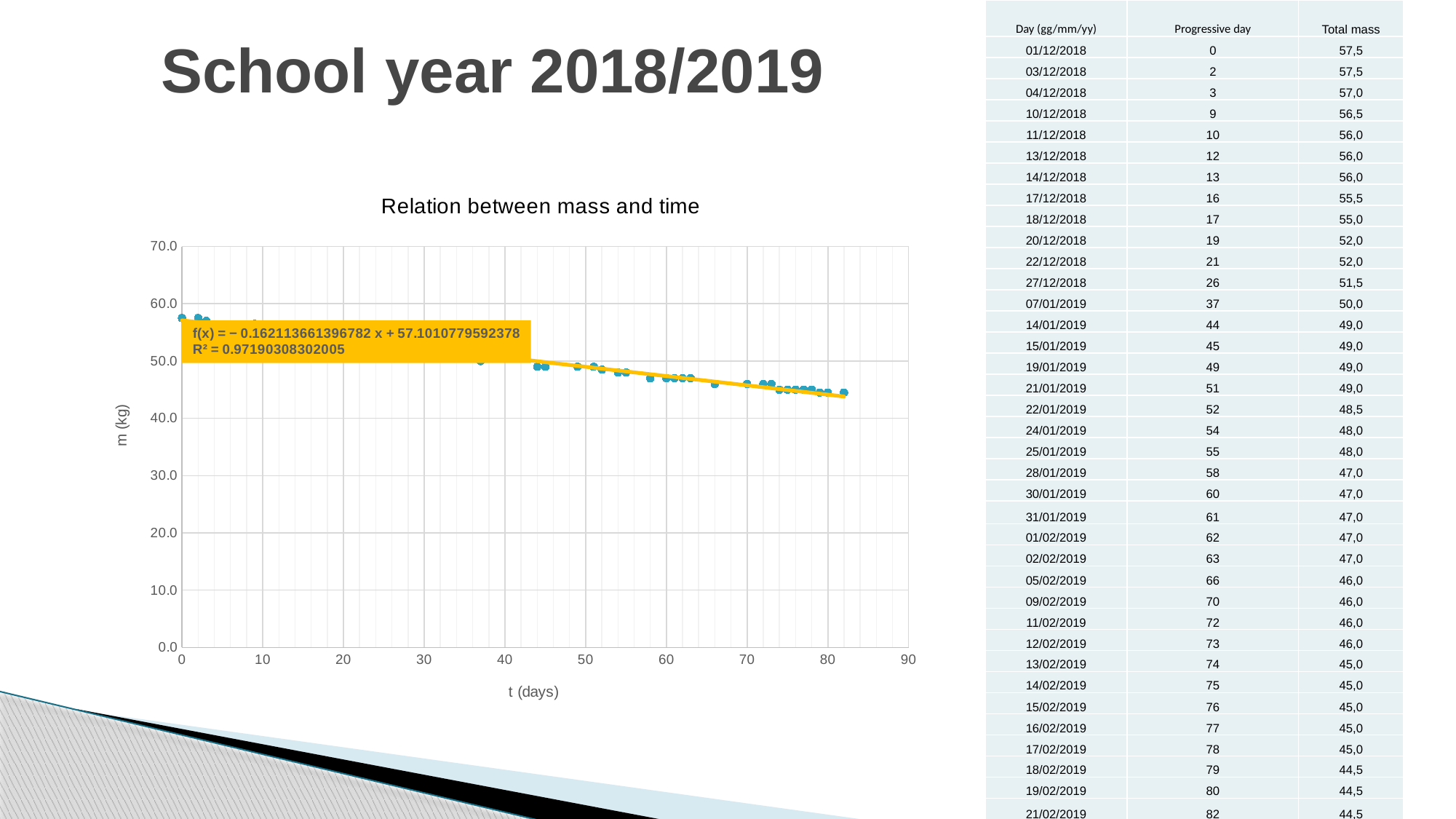

# School year 2018/2019
| Day (gg/mm/yy) | Progressive day | Total mass |
| --- | --- | --- |
| 01/12/2018 | 0 | 57,5 |
| 03/12/2018 | 2 | 57,5 |
| 04/12/2018 | 3 | 57,0 |
| 10/12/2018 | 9 | 56,5 |
| 11/12/2018 | 10 | 56,0 |
| 13/12/2018 | 12 | 56,0 |
| 14/12/2018 | 13 | 56,0 |
| 17/12/2018 | 16 | 55,5 |
| 18/12/2018 | 17 | 55,0 |
| 20/12/2018 | 19 | 52,0 |
| 22/12/2018 | 21 | 52,0 |
| 27/12/2018 | 26 | 51,5 |
| 07/01/2019 | 37 | 50,0 |
| 14/01/2019 | 44 | 49,0 |
| 15/01/2019 | 45 | 49,0 |
| 19/01/2019 | 49 | 49,0 |
| 21/01/2019 | 51 | 49,0 |
| 22/01/2019 | 52 | 48,5 |
| 24/01/2019 | 54 | 48,0 |
| 25/01/2019 | 55 | 48,0 |
| 28/01/2019 | 58 | 47,0 |
| 30/01/2019 | 60 | 47,0 |
| 31/01/2019 | 61 | 47,0 |
| 01/02/2019 | 62 | 47,0 |
| 02/02/2019 | 63 | 47,0 |
| 05/02/2019 | 66 | 46,0 |
| 09/02/2019 | 70 | 46,0 |
| 11/02/2019 | 72 | 46,0 |
| 12/02/2019 | 73 | 46,0 |
| 13/02/2019 | 74 | 45,0 |
| 14/02/2019 | 75 | 45,0 |
| 15/02/2019 | 76 | 45,0 |
| 16/02/2019 | 77 | 45,0 |
| 17/02/2019 | 78 | 45,0 |
| 18/02/2019 | 79 | 44,5 |
| 19/02/2019 | 80 | 44,5 |
| 21/02/2019 | 82 | 44,5 |

### Chart: Relation between mass and time

| Category |  |
|---|---|